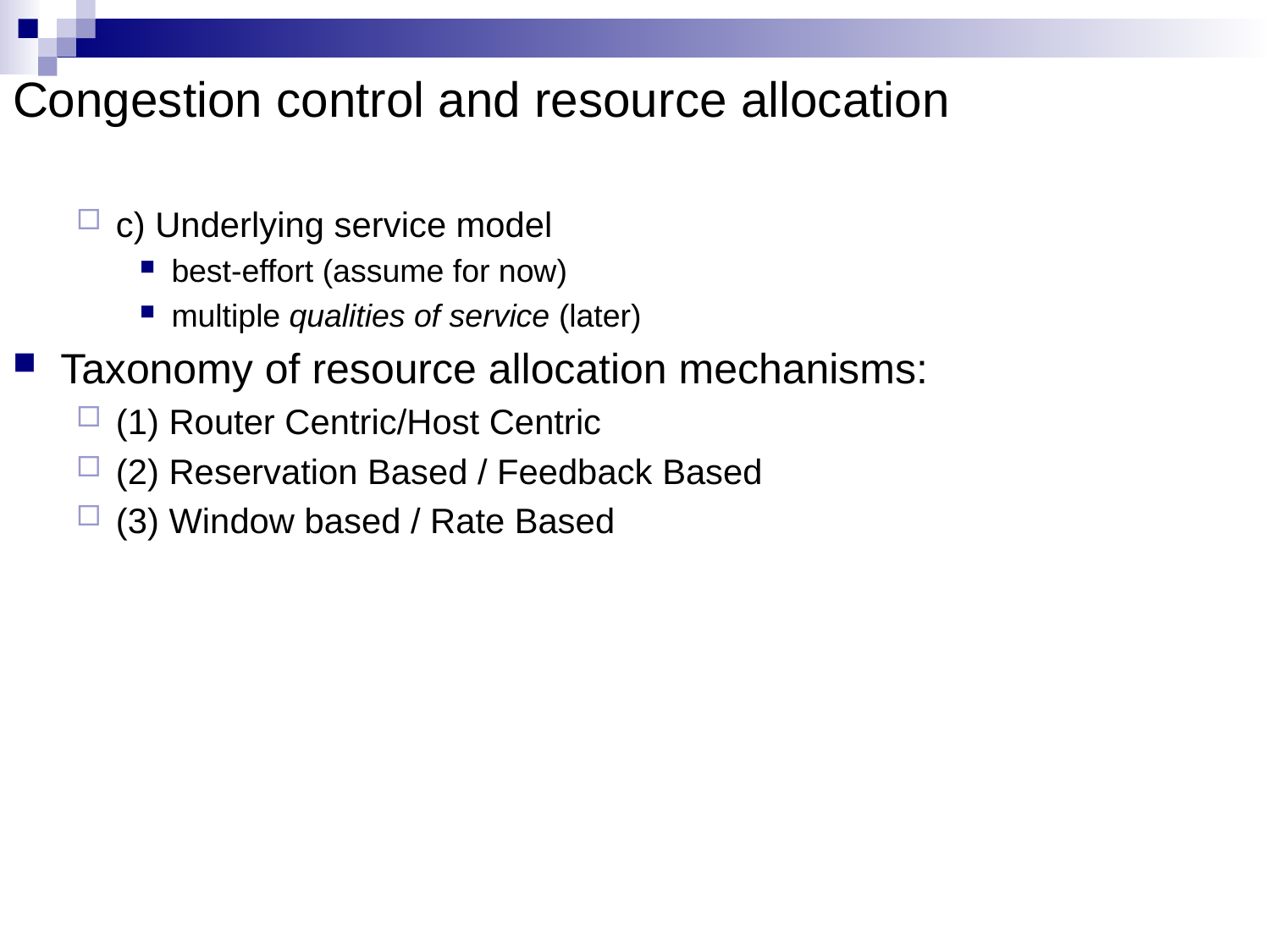

# Congestion control and resource allocation
c) Underlying service model
best-effort (assume for now)
multiple qualities of service (later)
Taxonomy of resource allocation mechanisms:
(1) Router Centric/Host Centric
(2) Reservation Based / Feedback Based
(3) Window based / Rate Based